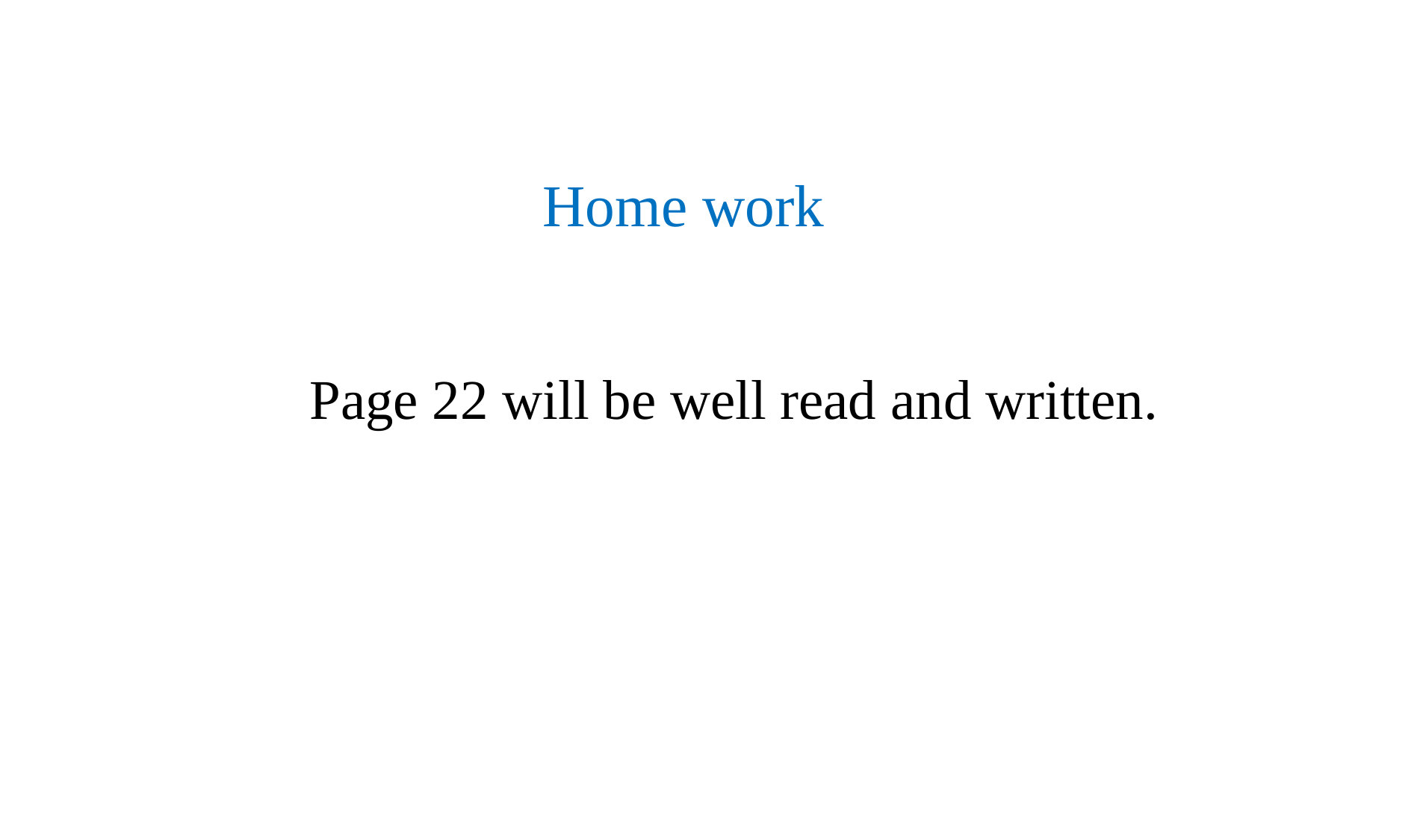

Home work
Page 22 will be well read and written.